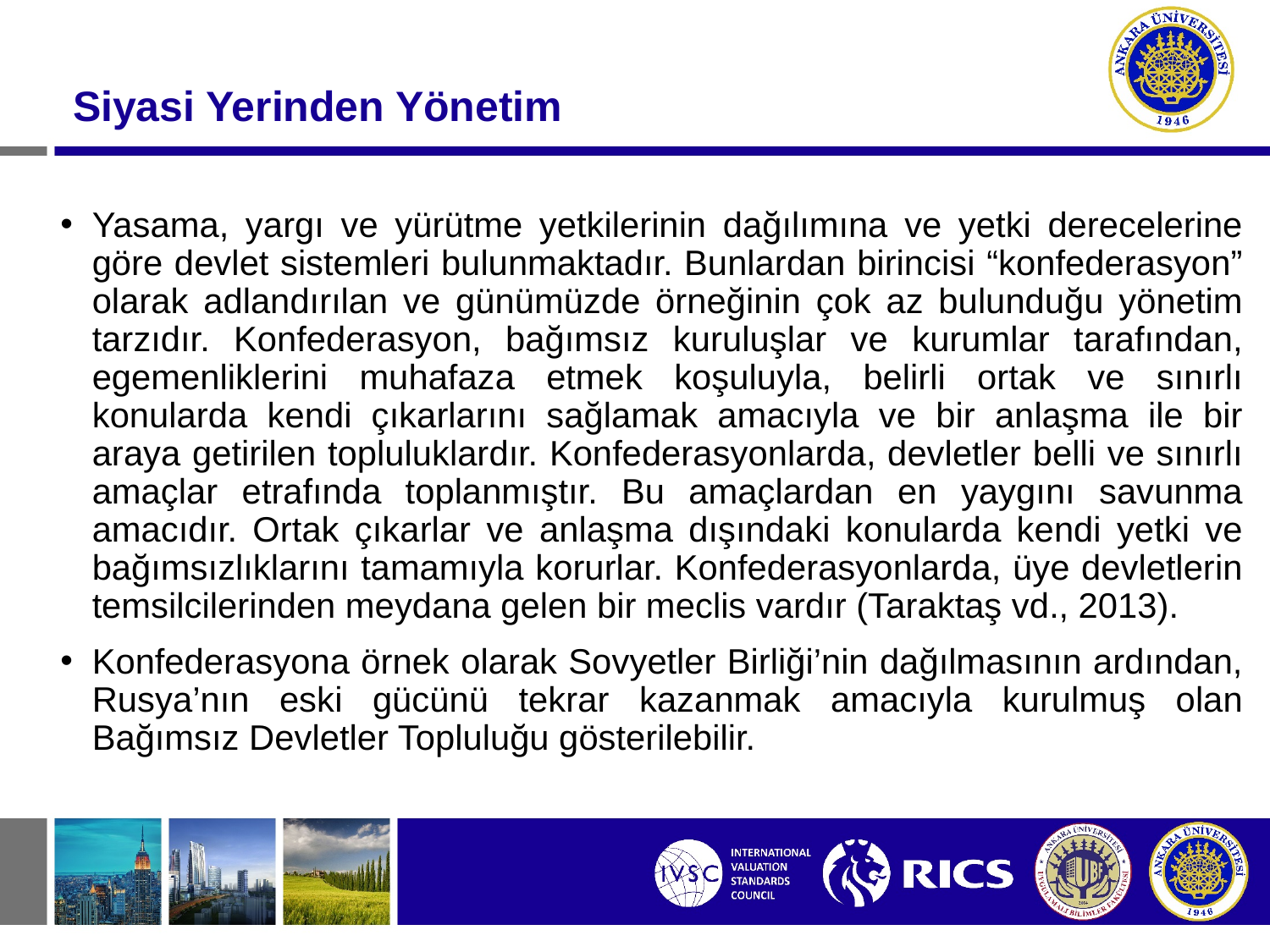

Siyasi Yerinden Yönetim
Yasama, yargı ve yürütme yetkilerinin dağılımına ve yetki derecelerine göre devlet sistemleri bulunmaktadır. Bunlardan birincisi “konfederasyon” olarak adlandırılan ve günümüzde örneğinin çok az bulunduğu yönetim tarzıdır. Konfederasyon, bağımsız kuruluşlar ve kurumlar tarafından, egemenliklerini muhafaza etmek koşuluyla, belirli ortak ve sınırlı konularda kendi çıkarlarını sağlamak amacıyla ve bir anlaşma ile bir araya getirilen topluluklardır. Konfederasyonlarda, devletler belli ve sınırlı amaçlar etrafında toplanmıştır. Bu amaçlardan en yaygını savunma amacıdır. Ortak çıkarlar ve anlaşma dışındaki konularda kendi yetki ve bağımsızlıklarını tamamıyla korurlar. Konfederasyonlarda, üye devletlerin temsilcilerinden meydana gelen bir meclis vardır (Taraktaş vd., 2013).
Konfederasyona örnek olarak Sovyetler Birliği’nin dağılmasının ardından, Rusya’nın eski gücünü tekrar kazanmak amacıyla kurulmuş olan Bağımsız Devletler Topluluğu gösterilebilir.